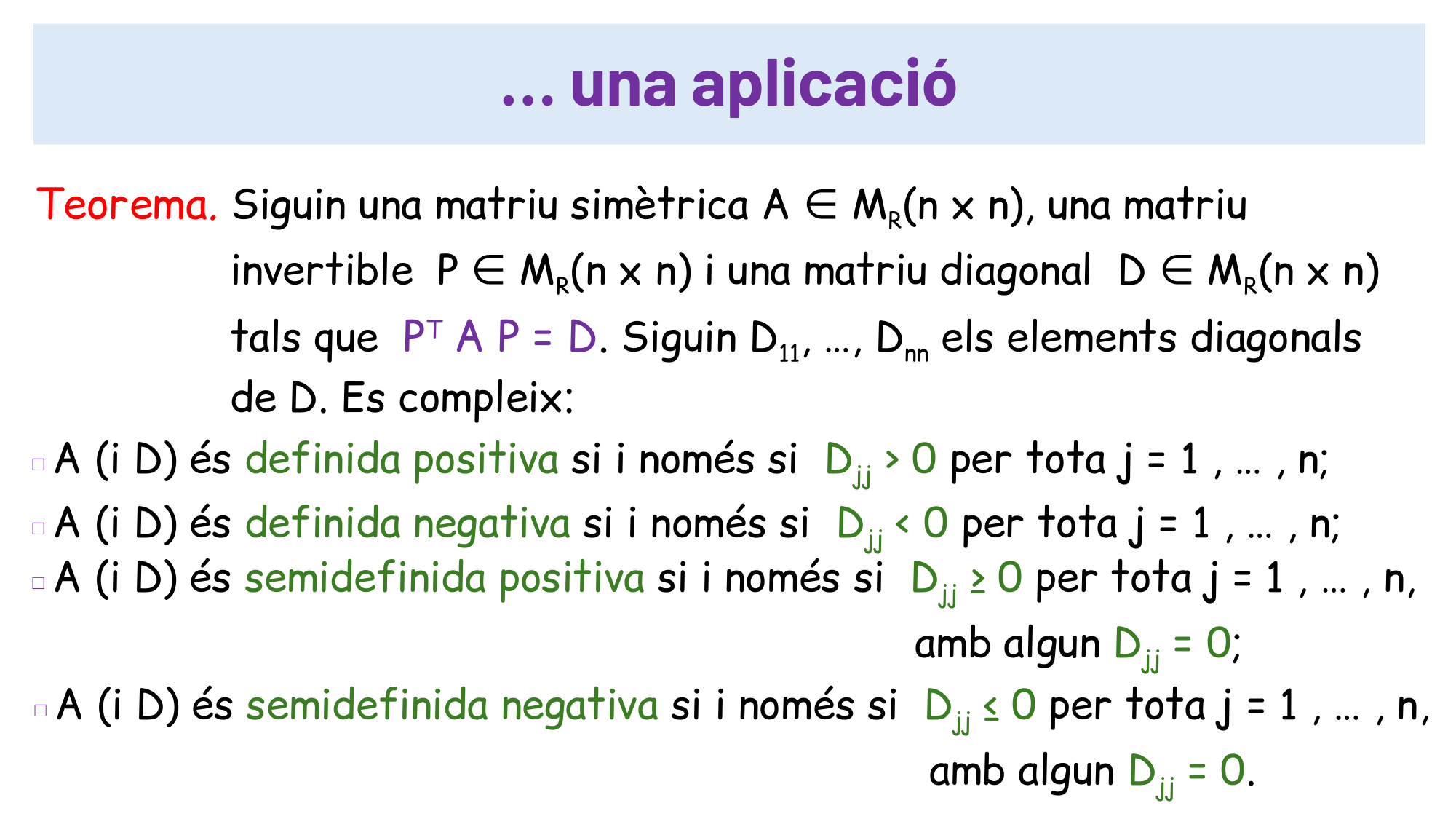

… una aplicació
 Teorema. Siguin una matriu simètrica A ∈ MR(n x n), una matriu
                 invertible  P ∈ MR(n x n) i una matriu diagonal  D ∈ MR(n x n)
                 tals que  PT A P = D. Siguin D11, …, Dnn els elements diagonals
                 de D. Es compleix:

▫A (i D) és definida positiva si i només si  Djj > 0 per tota j = 1 , … , n;
▫A (i D) és definida negativa si i només si  Djj < 0 per tota j = 1 , … , n;
▫A (i D) és semidefinida positiva si i només si  Djj ≥ 0 per tota j = 1 , … , n,
                                                                         amb algun Djj = 0;
▫A (i D) és semidefinida negativa si i només si  Djj ≤ 0 per tota j = 1 , … , n,
                                                                          amb algun Djj = 0.